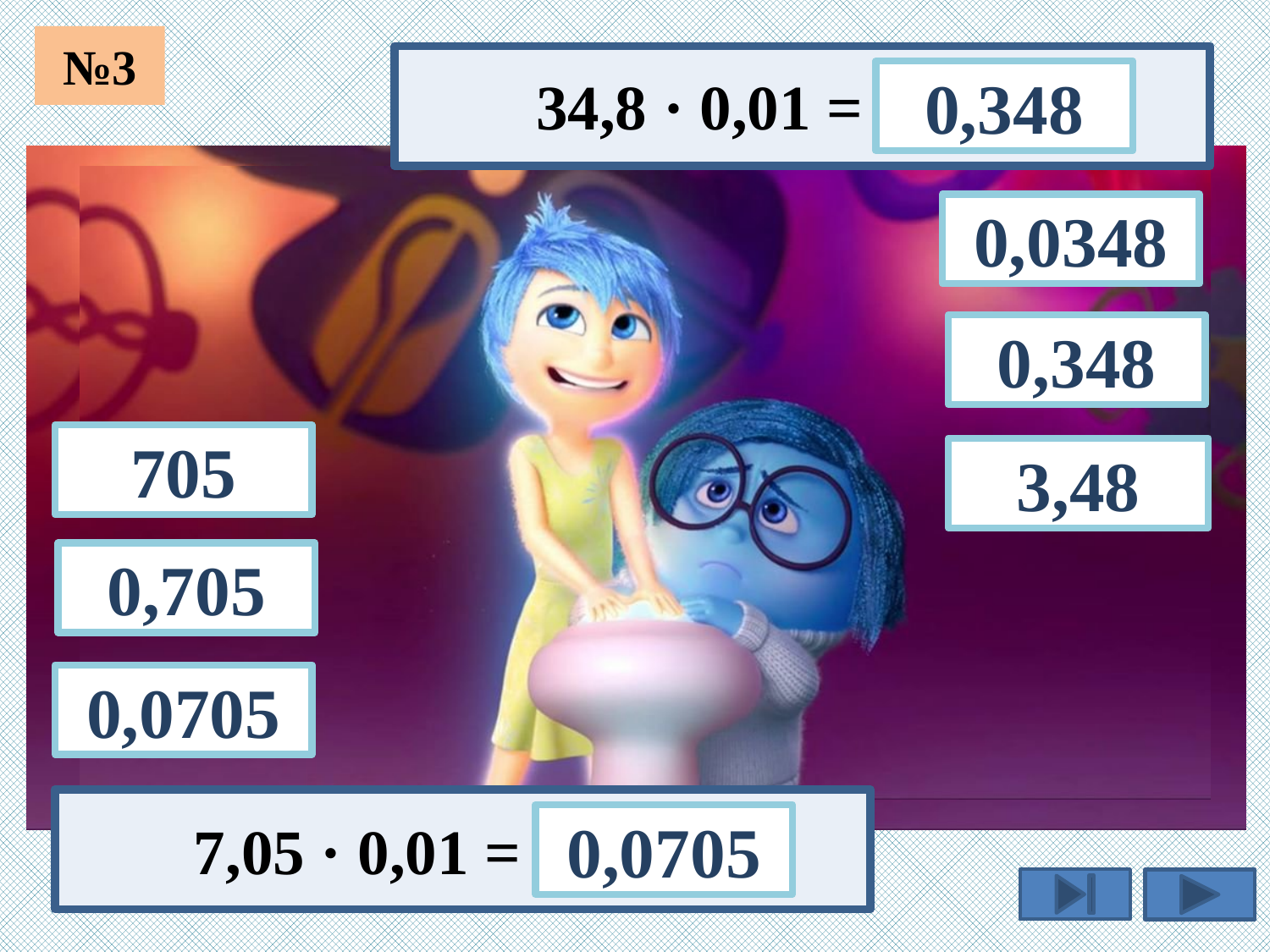

№3
34,8 · 0,01 =
0,348
0,0348
0,348
705
3,48
0,705
0,0705
7,05 · 0,01 =
0,0705